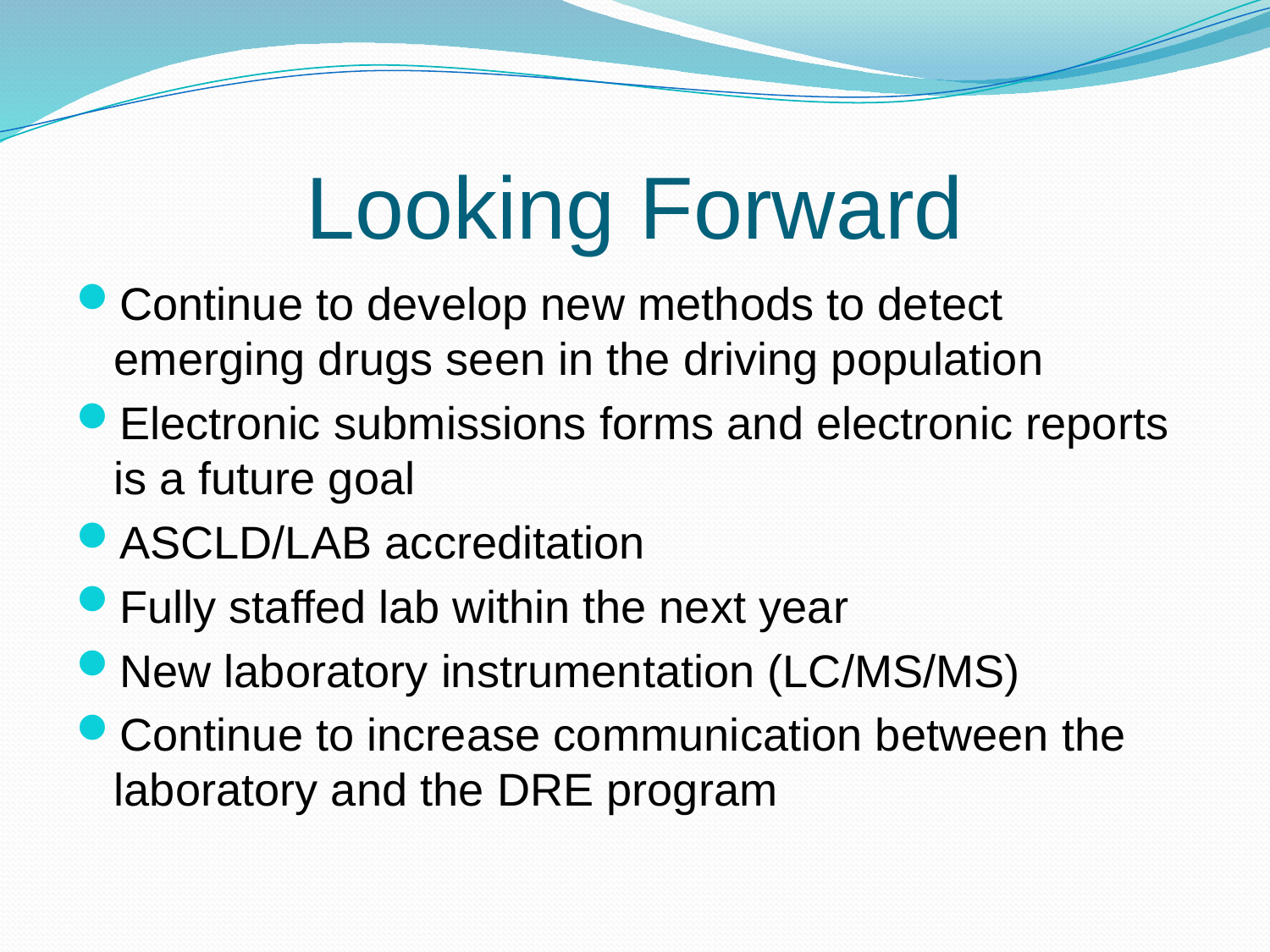

# Looking Forward
Continue to develop new methods to detect emerging drugs seen in the driving population
Electronic submissions forms and electronic reports is a future goal
ASCLD/LAB accreditation
Fully staffed lab within the next year
New laboratory instrumentation (LC/MS/MS)
Continue to increase communication between the laboratory and the DRE program